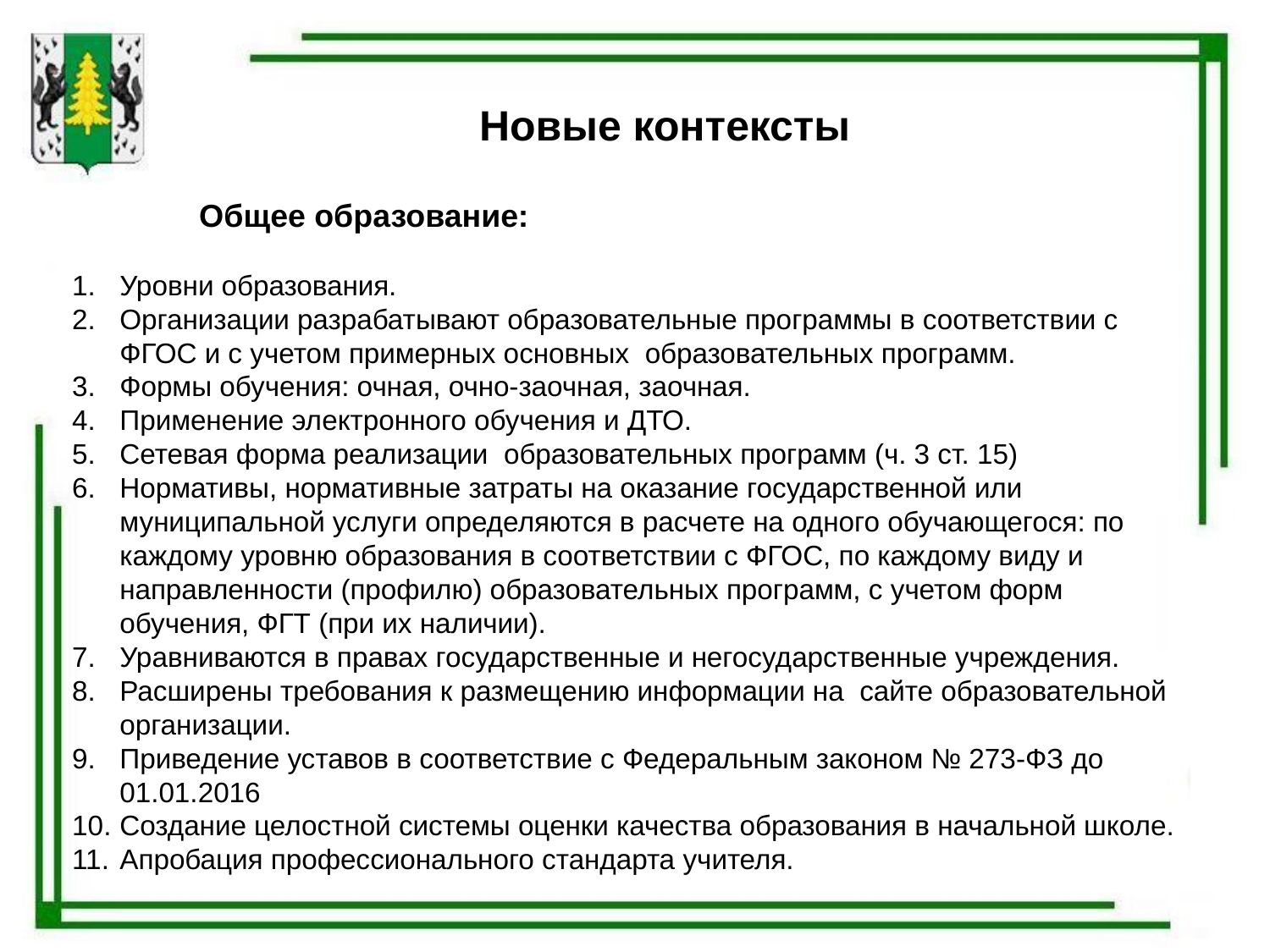

# Новые контексты

	Общее образование:

Уровни образования.
Организации разрабатывают образовательные программы в соответствии с ФГОС и с учетом примерных основных  образовательных программ.
Формы обучения: очная, очно-заочная, заочная.
Применение электронного обучения и ДТО.
Сетевая форма реализации  образовательных программ (ч. 3 ст. 15)
Нормативы, нормативные затраты на оказание государственной или муниципальной услуги определяются в расчете на одного обучающегося: по каждому уровню образования в соответствии с ФГОС, по каждому виду и направленности (профилю) образовательных программ, с учетом форм обучения, ФГТ (при их наличии).
Уравниваются в правах государственные и негосударственные учреждения.
Расширены требования к размещению информации на  сайте образовательной организации.
Приведение уставов в соответствие с Федеральным законом № 273-ФЗ до 01.01.2016
Создание целостной системы оценки качества образования в начальной школе.
Апробация профессионального стандарта учителя.